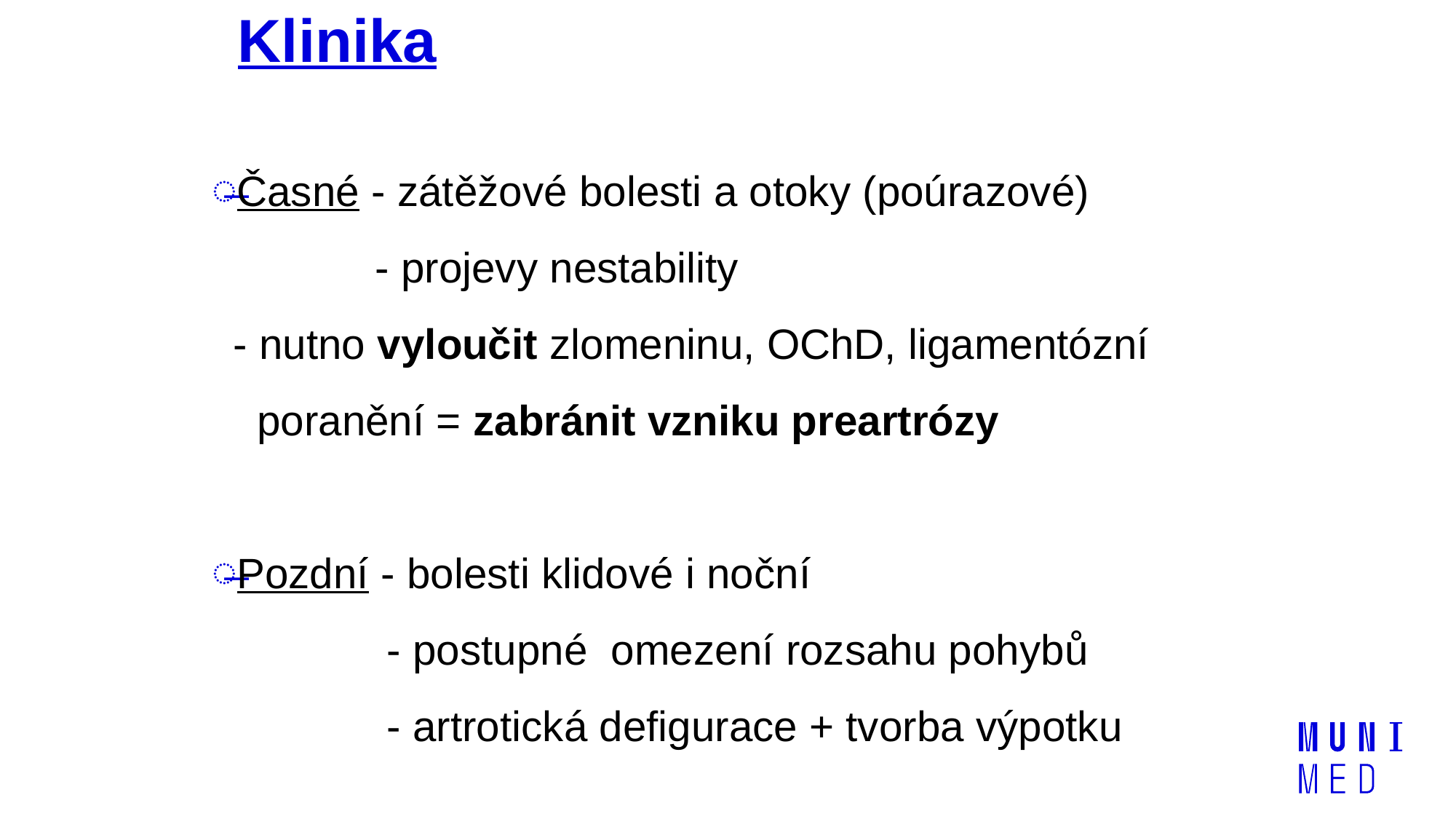

# Klinika
Časné - zátěžové bolesti a otoky (poúrazové)
            - projevy nestability
- nutno vyloučit zlomeninu, OChD, ligamentózní
  poranění = zabránit vzniku preartrózy

Pozdní - bolesti klidové i noční
             - postupné  omezení rozsahu pohybů
             - artrotická defigurace + tvorba výpotku